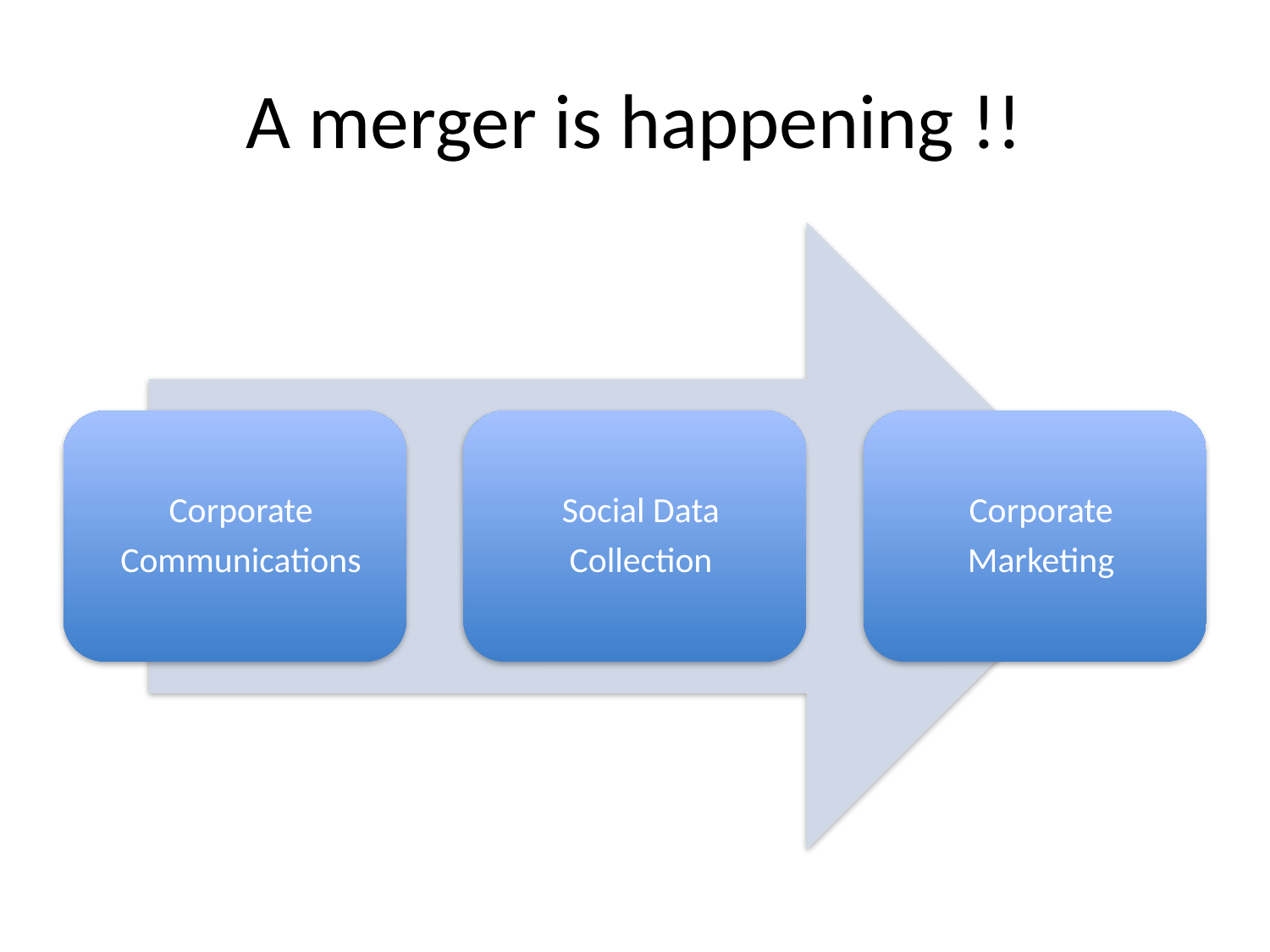

# A merger is happening !!
Corporate
Communications
Social Data
Collection
Corporate
Marketing